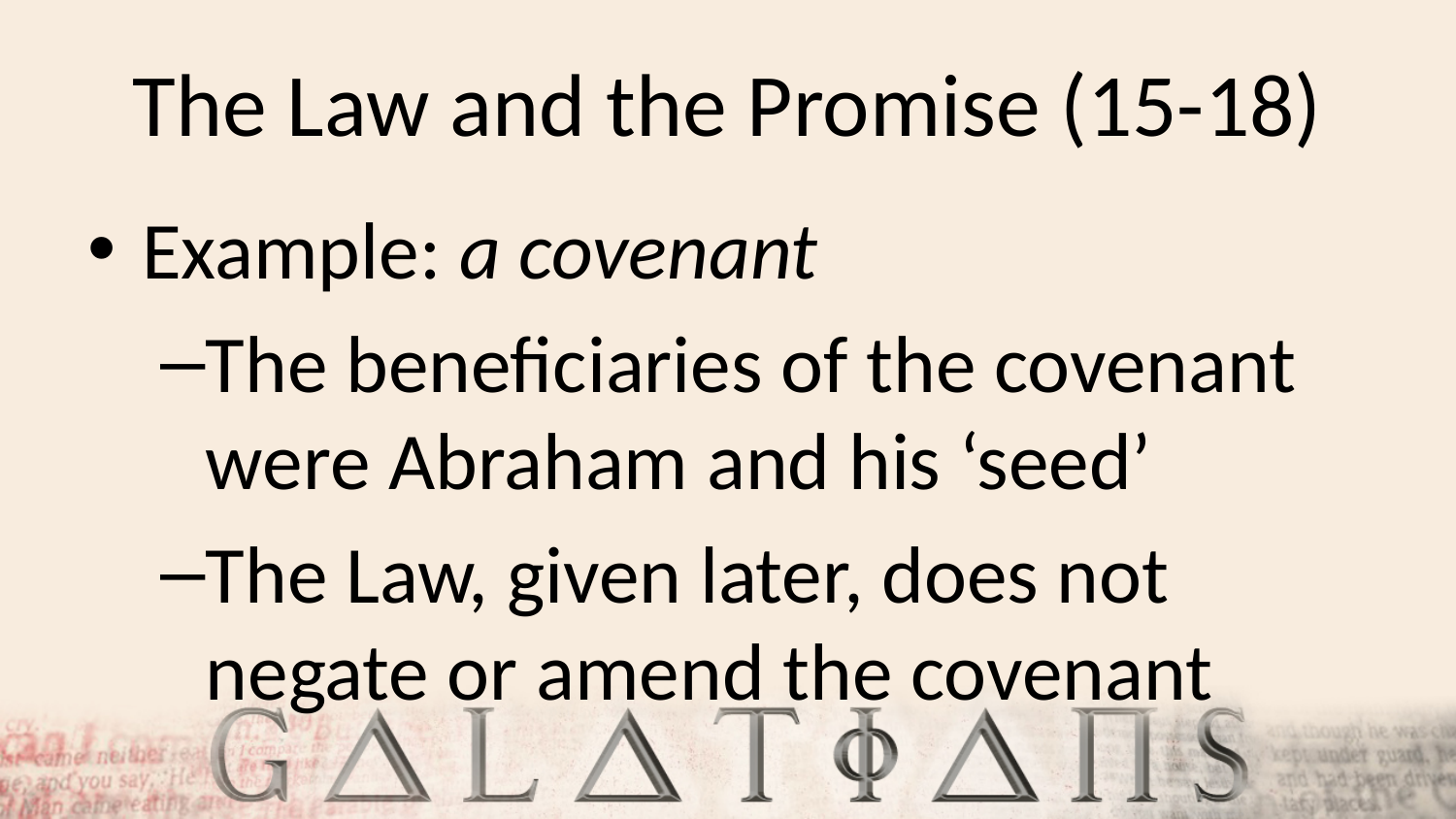

# The Law and the Promise (15-18)
Example: a covenant
The beneficiaries of the covenant were Abraham and his ‘seed’
The Law, given later, does not negate or amend the covenant